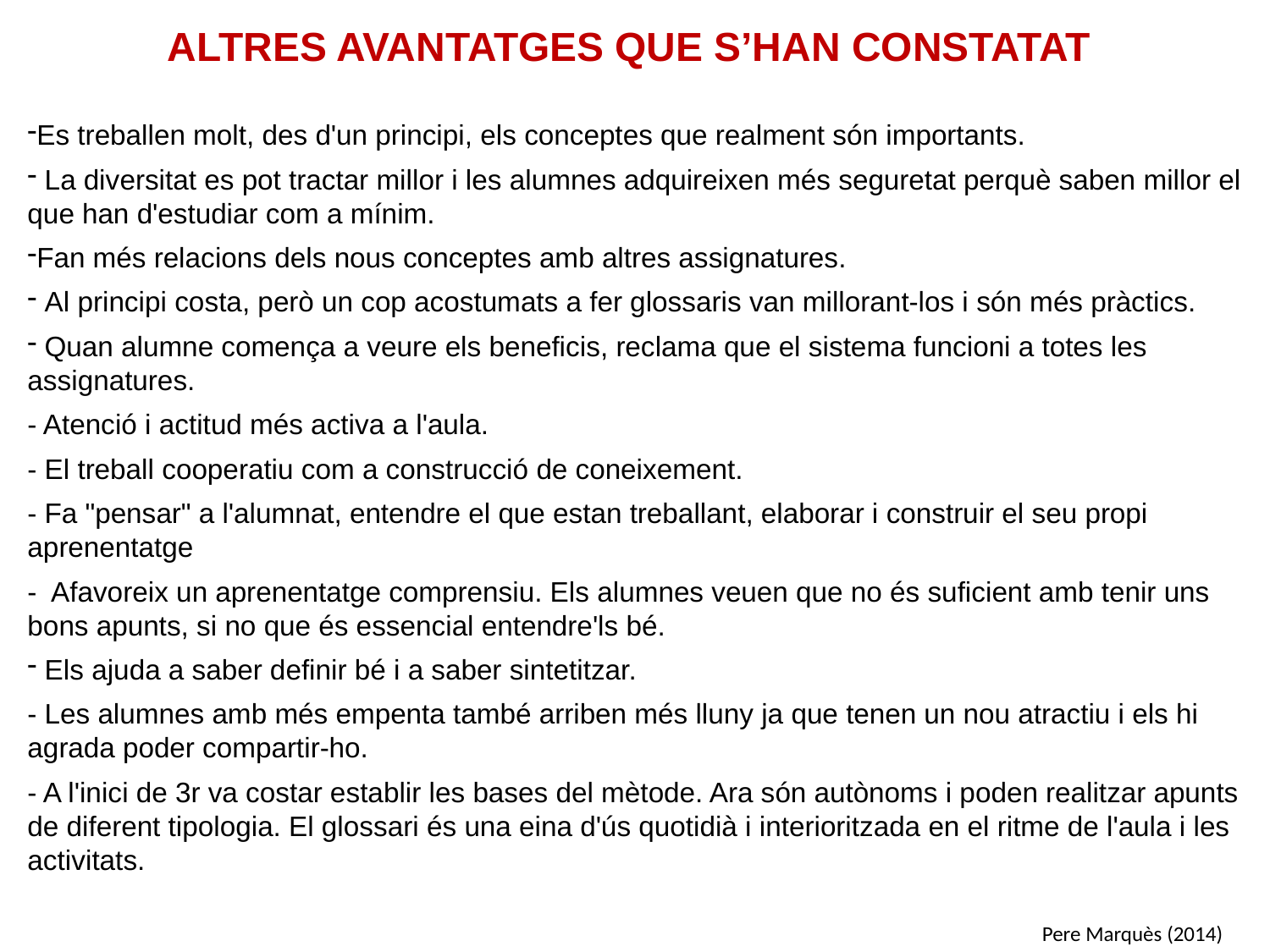

ALTRES AVANTATGES QUE S’HAN CONSTATAT
Es treballen molt, des d'un principi, els conceptes que realment són importants.
 La diversitat es pot tractar millor i les alumnes adquireixen més seguretat perquè saben millor el que han d'estudiar com a mínim.
Fan més relacions dels nous conceptes amb altres assignatures.
 Al principi costa, però un cop acostumats a fer glossaris van millorant-los i són més pràctics.
 Quan alumne comença a veure els beneficis, reclama que el sistema funcioni a totes les assignatures.
- Atenció i actitud més activa a l'aula.
- El treball cooperatiu com a construcció de coneixement.
- Fa "pensar" a l'alumnat, entendre el que estan treballant, elaborar i construir el seu propi aprenentatge
-  Afavoreix un aprenentatge comprensiu. Els alumnes veuen que no és suficient amb tenir uns bons apunts, si no que és essencial entendre'ls bé.
 Els ajuda a saber definir bé i a saber sintetitzar.
- Les alumnes amb més empenta també arriben més lluny ja que tenen un nou atractiu i els hi agrada poder compartir-ho.
- A l'inici de 3r va costar establir les bases del mètode. Ara són autònoms i poden realitzar apunts de diferent tipologia. El glossari és una eina d'ús quotidià i interioritzada en el ritme de l'aula i les activitats.
Pere Marquès (2014)